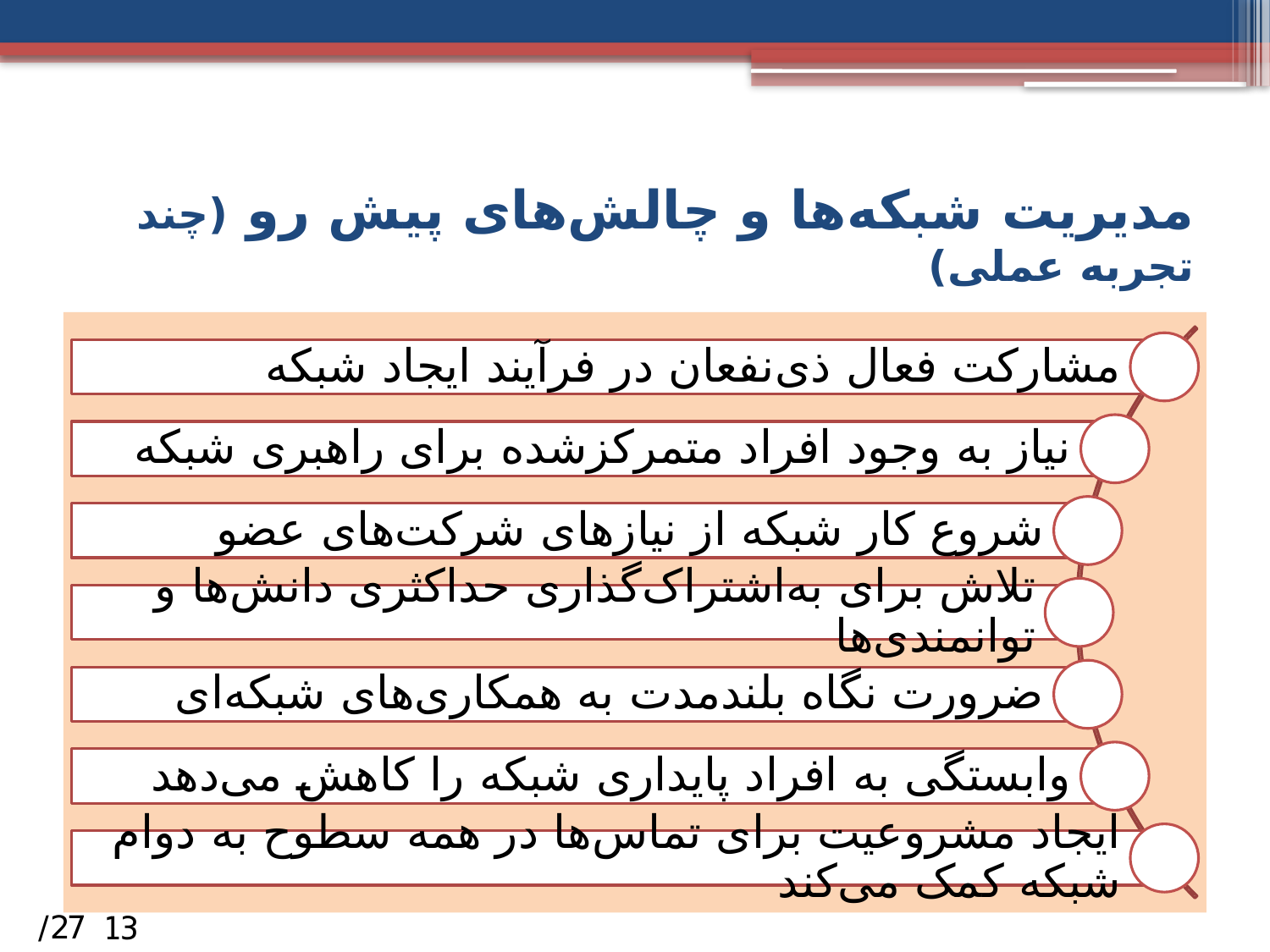

# مدیریت شبکه‌ها و چالش‌های پیش رو (چند تجربه عملی)
مشارکت فعال ذی‌نفعان در فرآیند ایجاد شبکه
نیاز به وجود افراد متمرکزشده برای راهبری شبکه
شروع کار شبکه از نیازهای شرکت‌های عضو
تلاش برای به‌اشتراک‌گذاری حداکثری دانش‌ها و توانمندی‌ها
ضرورت نگاه بلندمدت به همکاری‌های شبکه‌ای
وابستگی به افراد پایداری شبکه را کاهش می‌دهد
ایجاد مشروعیت برای تماس‌ها در همه سطوح به دوام شبکه کمک می‌کند
/27
13